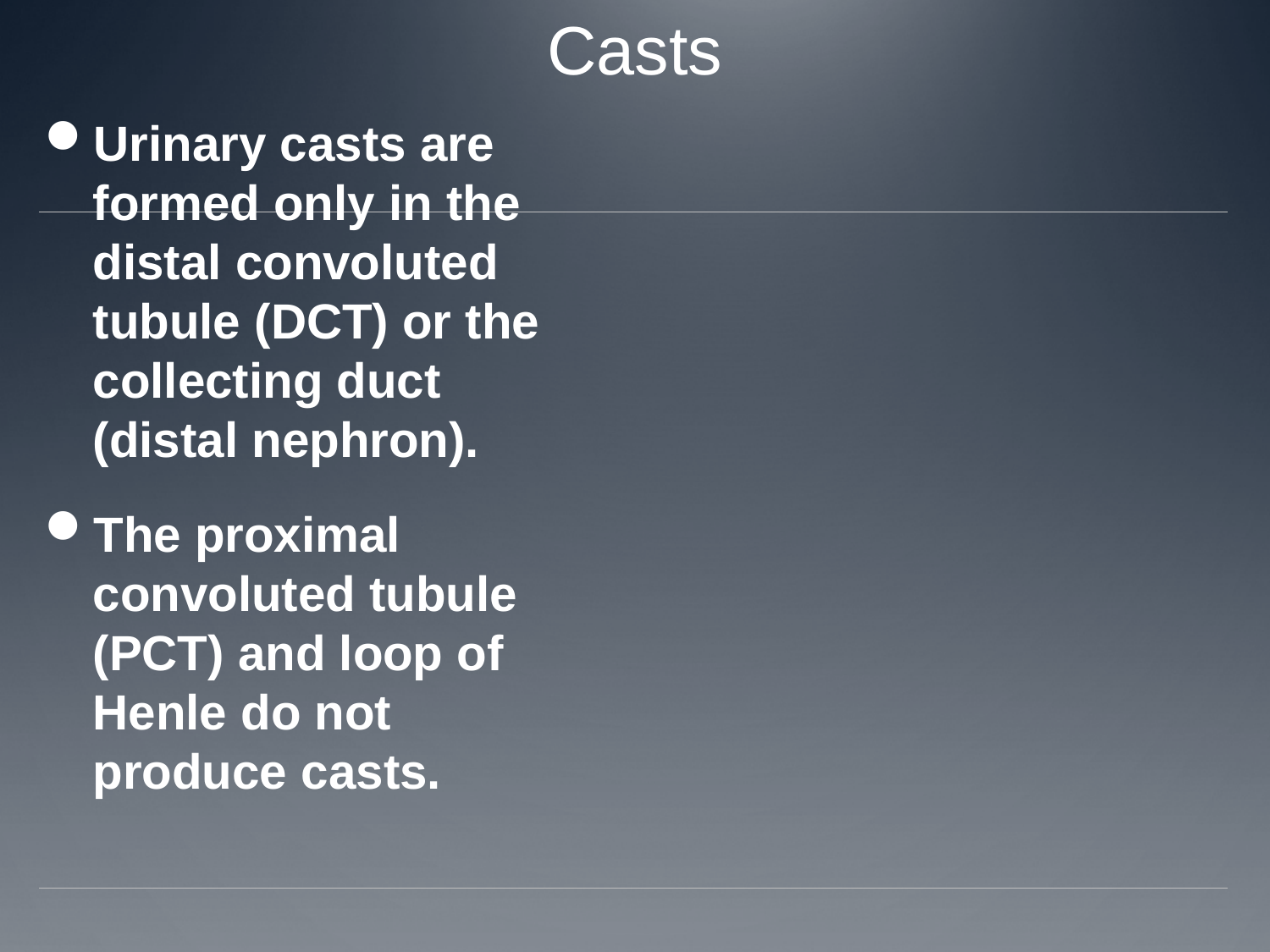

# Casts
Urinary casts are formed only in the distal convoluted tubule (DCT) or the collecting duct (distal nephron).
The proximal convoluted tubule (PCT) and loop of Henle do not produce casts.